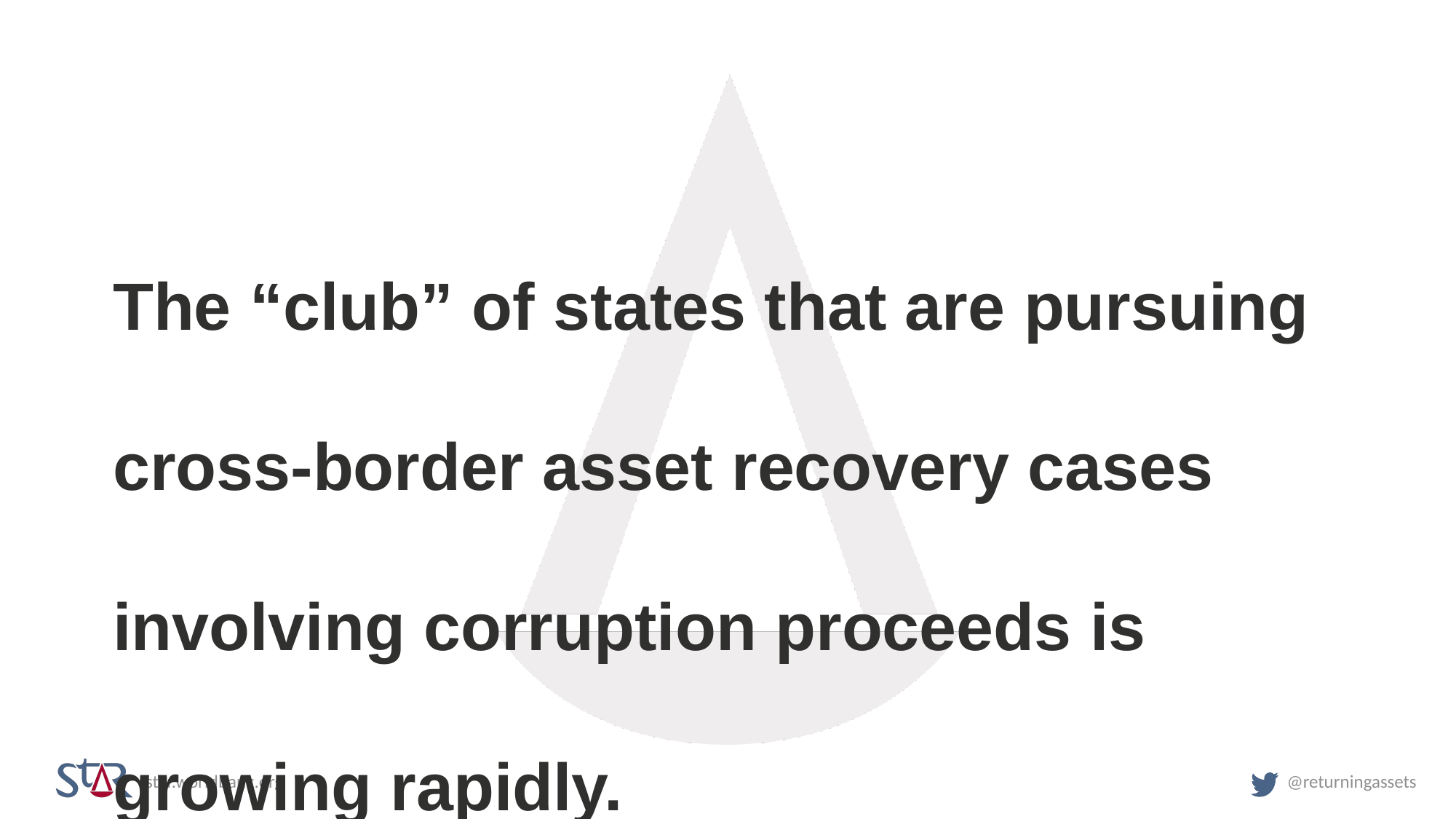

The “club” of states that are pursuing cross-border asset recovery cases involving corruption proceeds is growing rapidly.